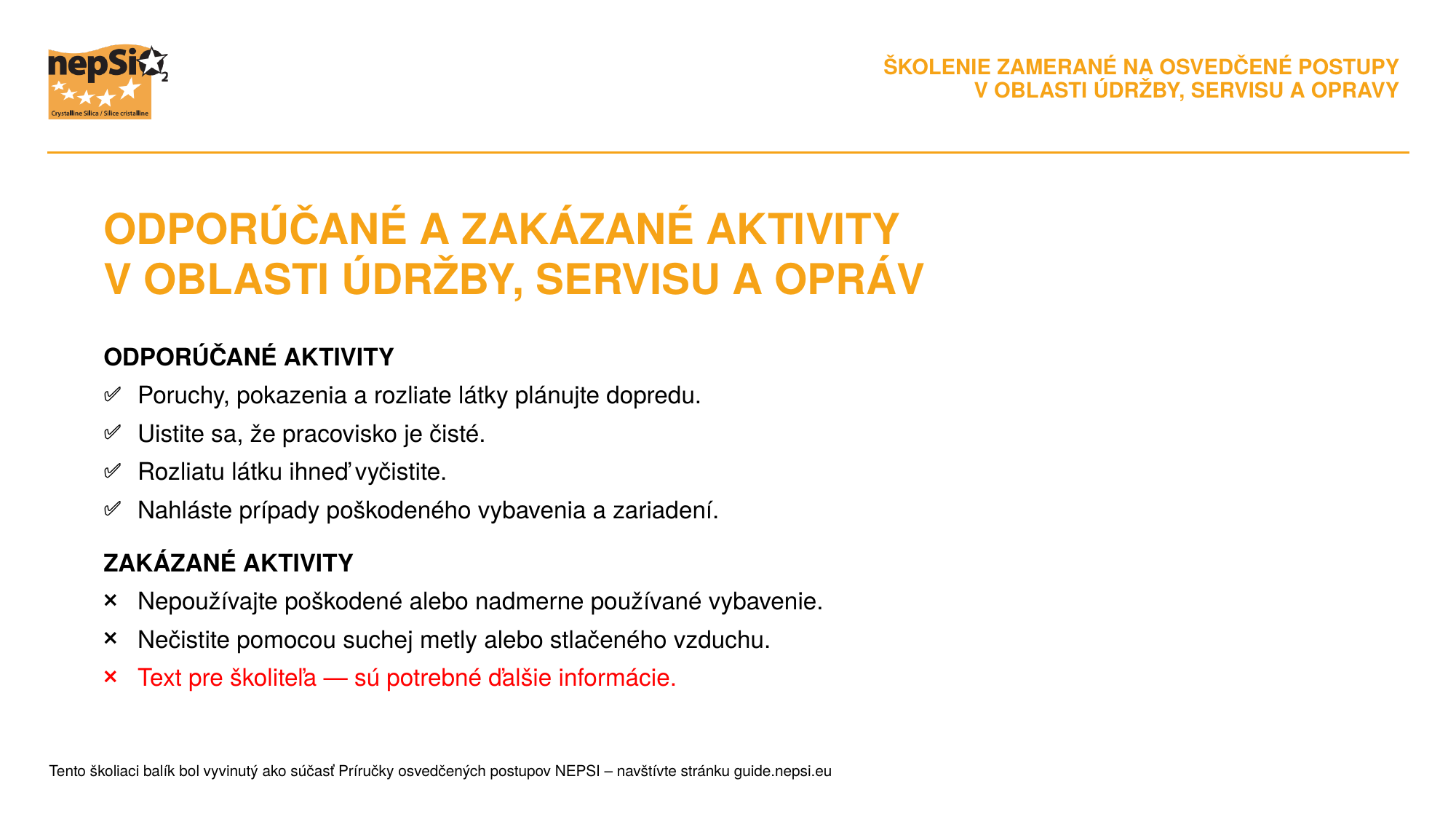

ODPORÚČANÉ A ZAKÁZANÉ AKTIVITY V OBLASTI ÚDRŽBY, SERVISU A OPRÁV
ODPORÚČANÉ AKTIVITY
Poruchy, pokazenia a rozliate látky plánujte dopredu.
Uistite sa, že pracovisko je čisté.
Rozliatu látku ihneď vyčistite.
Nahláste prípady poškodeného vybavenia a zariadení.
ZAKÁZANÉ AKTIVITY
Nepoužívajte poškodené alebo nadmerne používané vybavenie.
Nečistite pomocou suchej metly alebo stlačeného vzduchu.
Text pre školiteľa — sú potrebné ďalšie informácie.